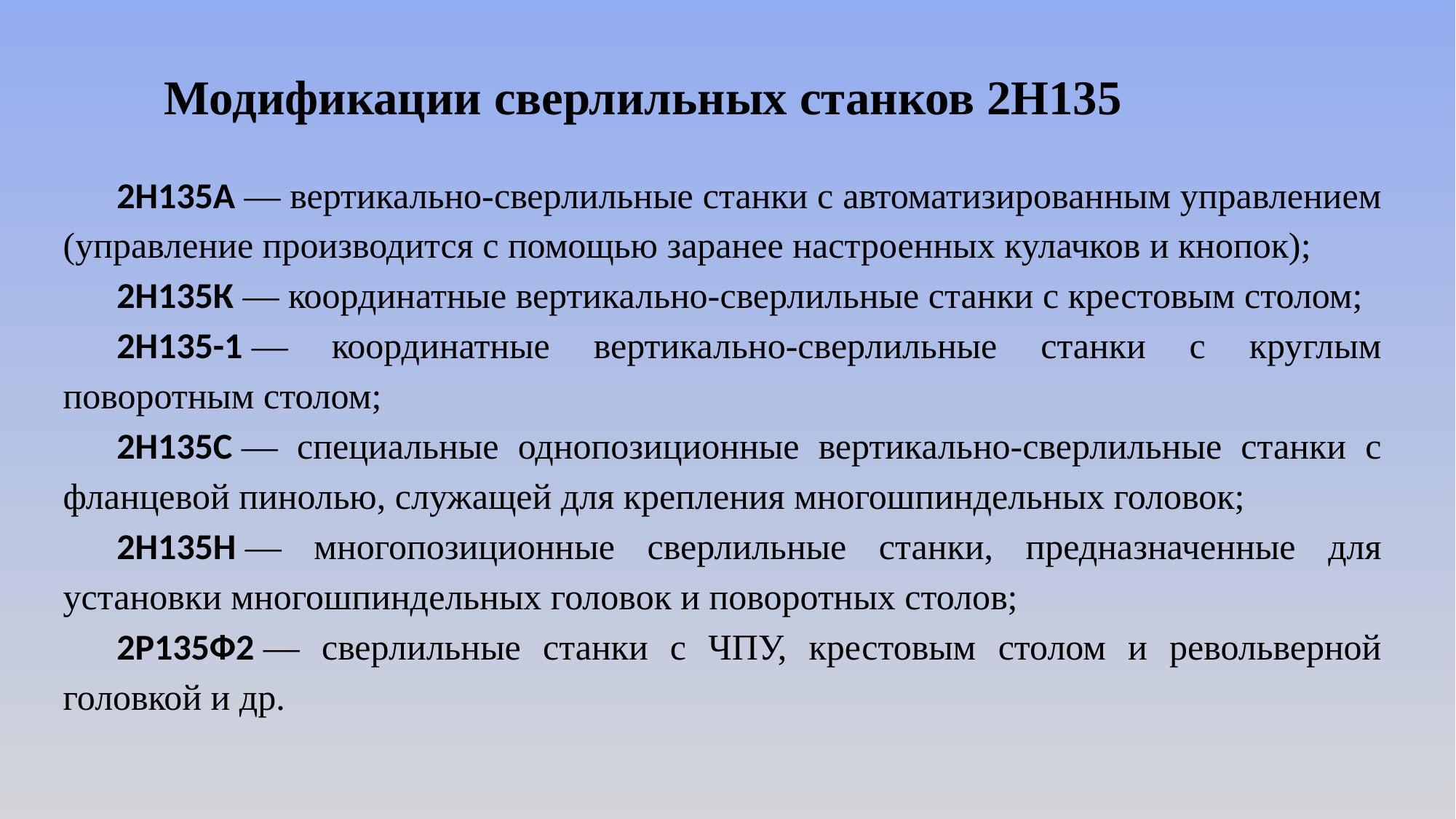

Модификации сверлильных станков 2Н135
2Н135А — вертикально-сверлильные станки с автоматизированным управлением (управление производится с помощью заранее настроенных кулачков и кнопок);
2Н135К — координатные вертикально-сверлильные станки с крестовым столом;
2Н135-1 — координатные вертикально-сверлильные станки с круглым поворотным столом;
2Н135С — специальные однопозиционные вертикально-сверлильные станки с фланцевой пинолью, служащей для крепления многошпиндельных головок;
2Н135Н — многопозиционные сверлильные станки, предназначенные для установки многошпиндельных головок и поворотных столов;
2Р135Ф2 — сверлильные станки с ЧПУ, крестовым столом и револьверной головкой и др.